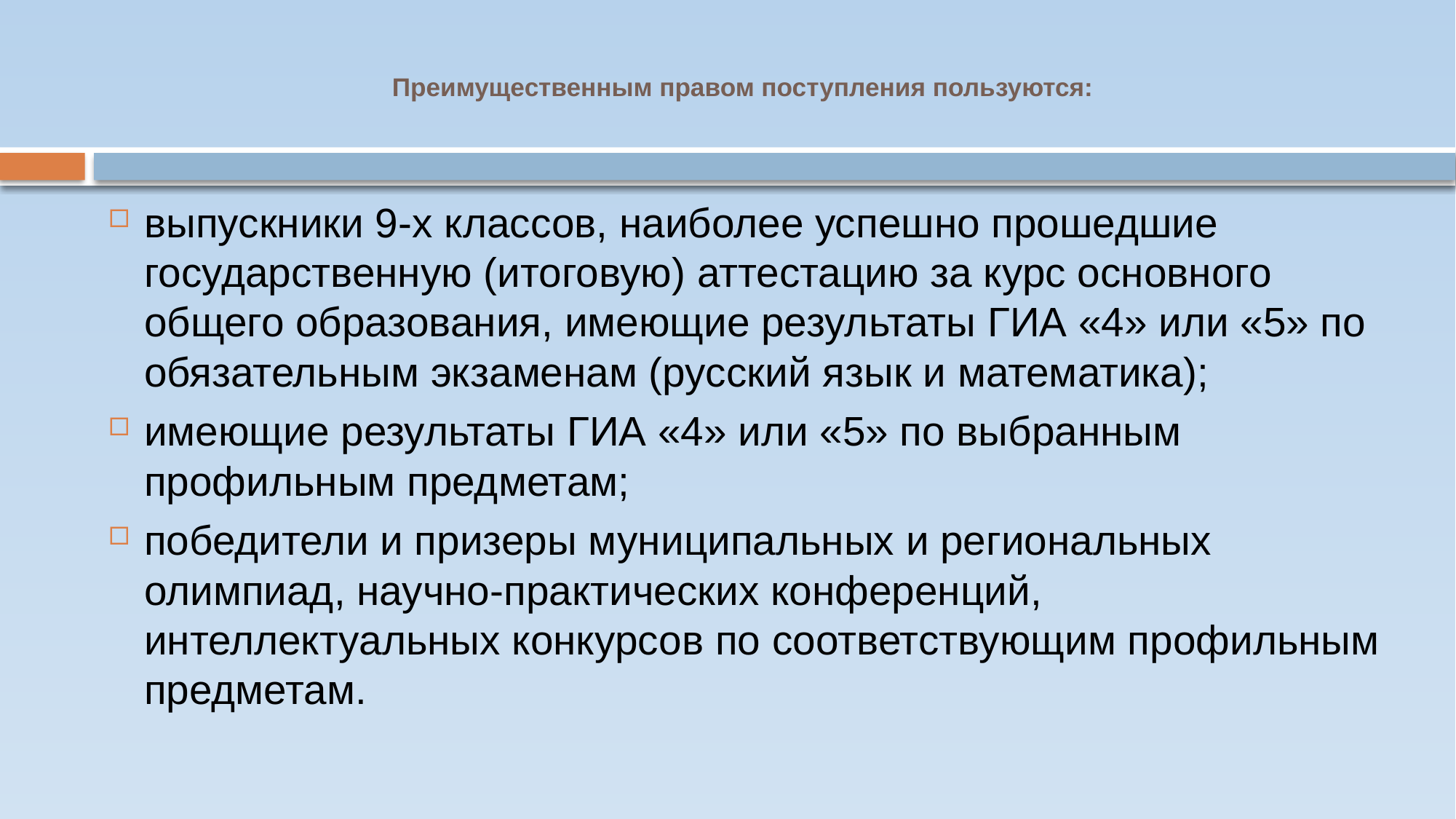

# Преимущественным правом поступления пользуются:
выпускники 9-х классов, наиболее успешно прошедшие государственную (итоговую) аттестацию за курс основного общего образования, имеющие результаты ГИА «4» или «5» по обязательным экзаменам (русский язык и математика);
имеющие результаты ГИА «4» или «5» по выбранным профильным предметам;
победители и призеры муниципальных и региональных олимпиад, научно-практических конференций, интеллектуальных конкурсов по соответствующим профильным предметам.